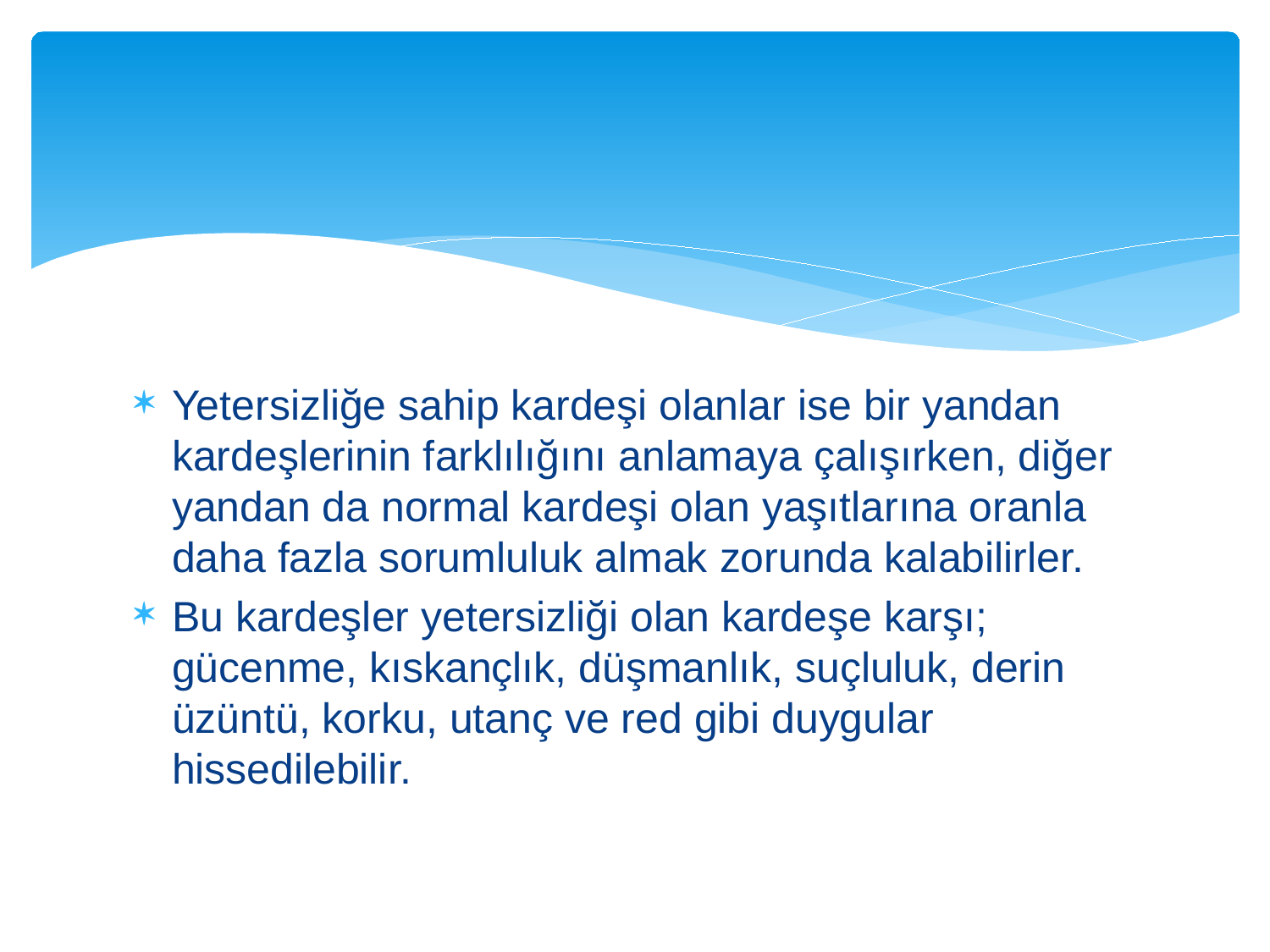

#
Yetersizliğe sahip kardeşi olanlar ise bir yandan kardeşlerinin farklılığını anlamaya çalışırken, diğer yandan da normal kardeşi olan yaşıtlarına oranla daha fazla sorumluluk almak zorunda kalabilirler.
Bu kardeşler yetersizliği olan kardeşe karşı; gücenme, kıskançlık, düşmanlık, suçluluk, derin üzüntü, korku, utanç ve red gibi duygular hissedilebilir.